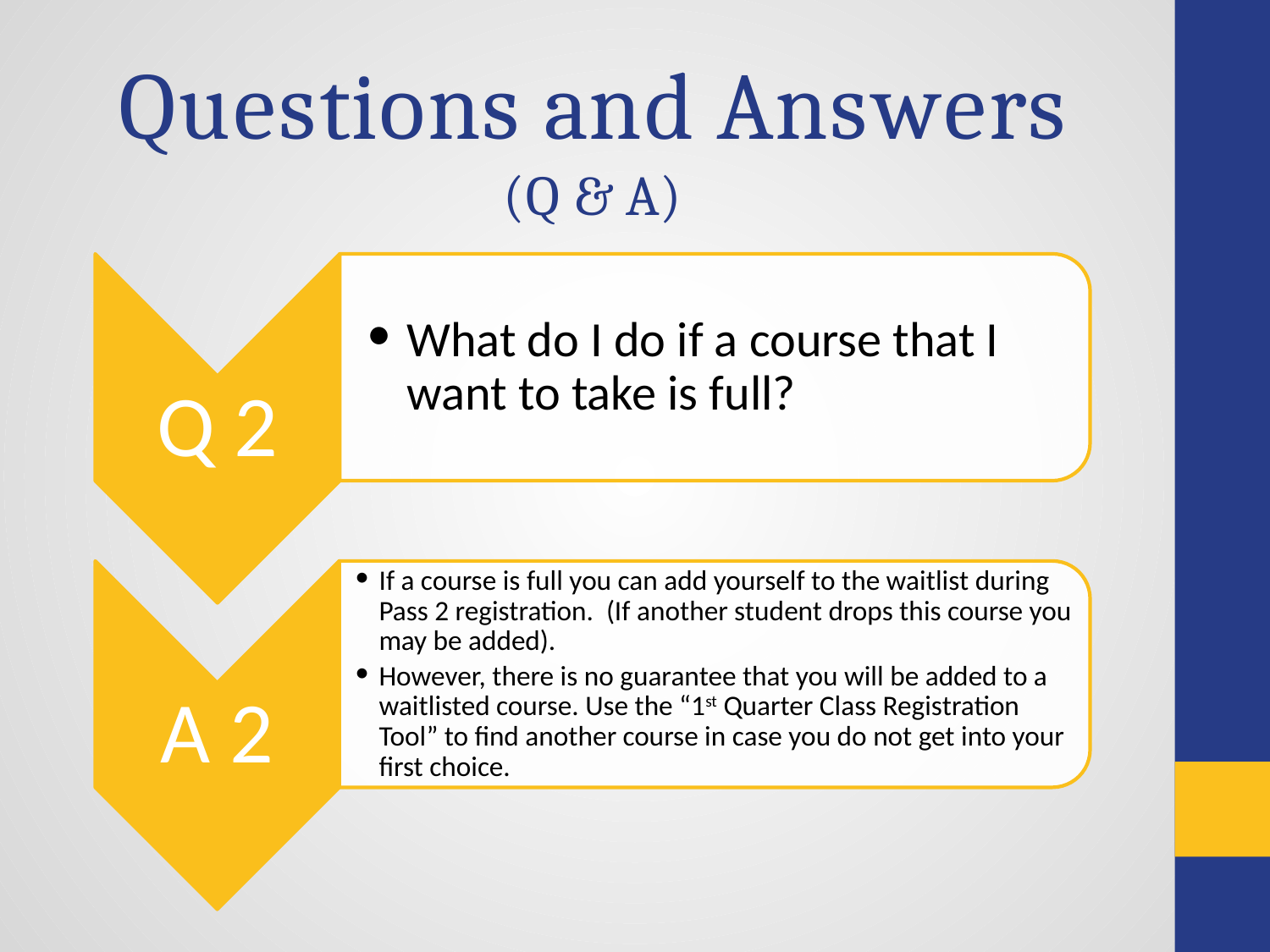

Questions and Answers
(Q & A)

What do I do if a course that I want to take is full?

Q 2

If a course is full you can add yourself to the waitlist during Pass 2 registration.  (If another student drops this course you may be added).
However, there is no guarantee that you will be added to a waitlisted course. Use the “1st Quarter Class Registration Tool” to find another course in case you do not get into your first choice.

A 2